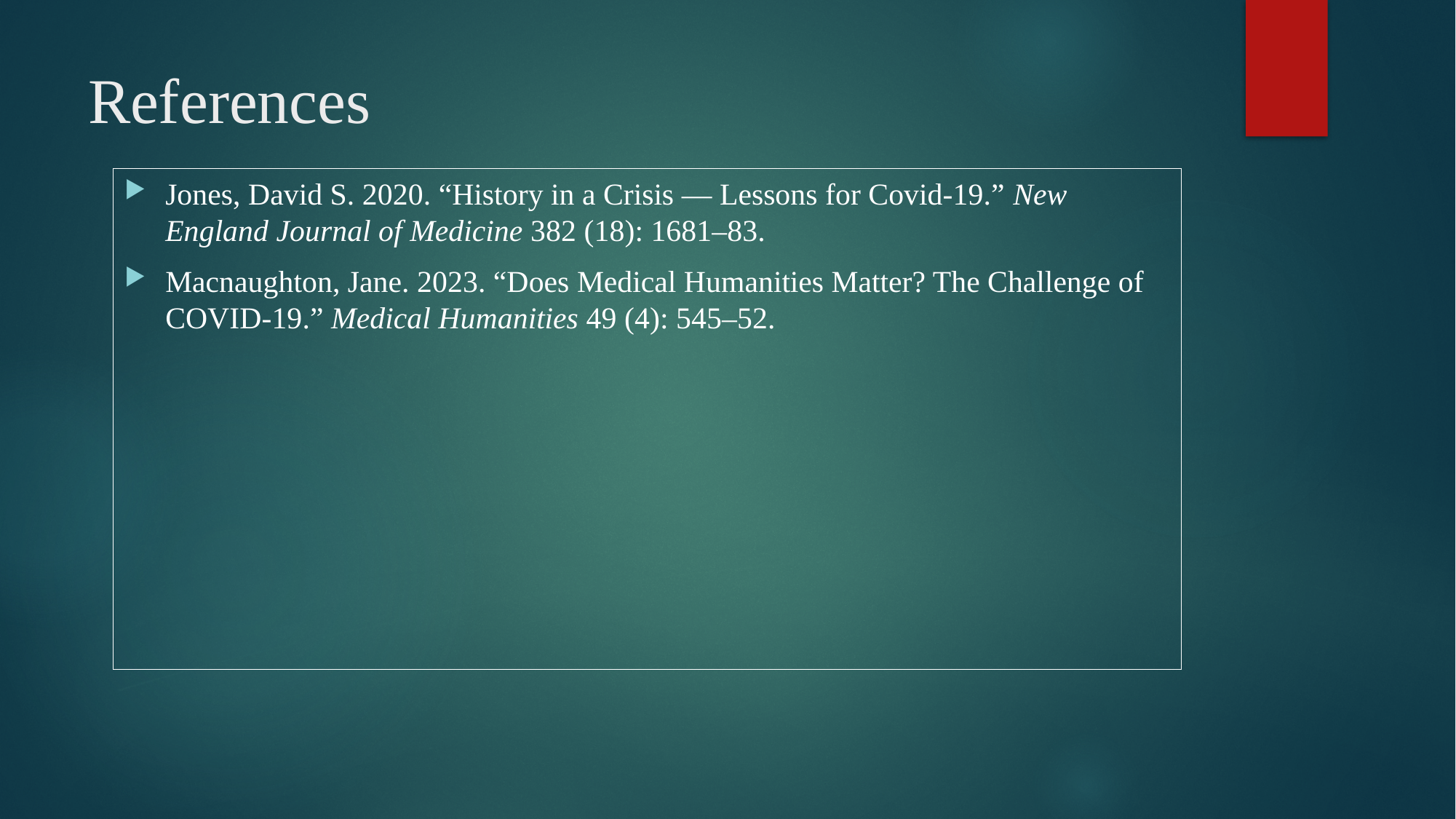

# References
Jones, David S. 2020. “History in a Crisis — Lessons for Covid-19.” New England Journal of Medicine 382 (18): 1681–83.
Macnaughton, Jane. 2023. “Does Medical Humanities Matter? The Challenge of COVID-19.” Medical Humanities 49 (4): 545–52.